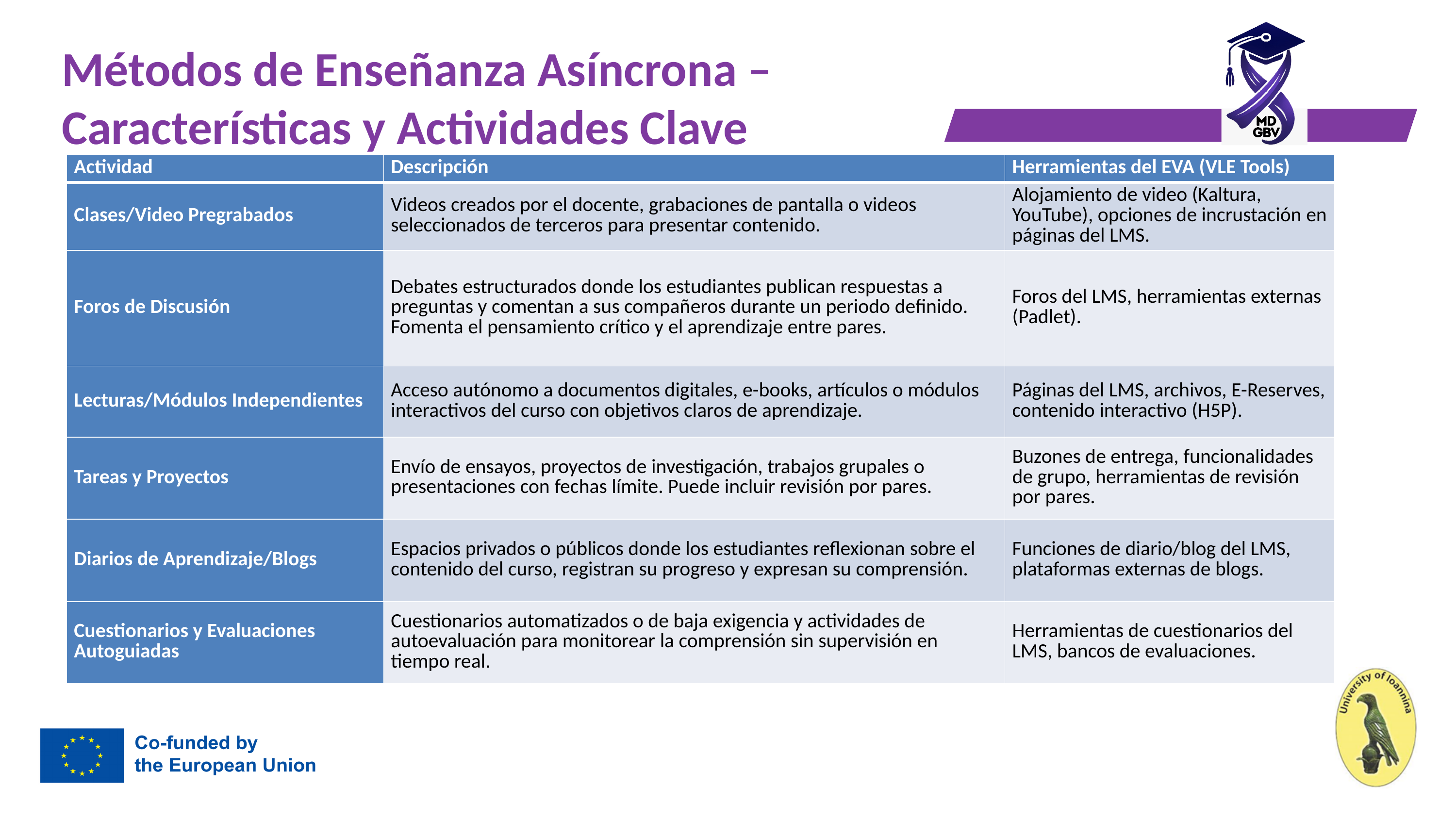

# Métodos de Enseñanza Asíncrona – Características y Actividades Clave
| Actividad | Descripción | Herramientas del EVA (VLE Tools) |
| --- | --- | --- |
| Clases/Video Pregrabados | Videos creados por el docente, grabaciones de pantalla o videos seleccionados de terceros para presentar contenido. | Alojamiento de video (Kaltura, YouTube), opciones de incrustación en páginas del LMS. |
| Foros de Discusión | Debates estructurados donde los estudiantes publican respuestas a preguntas y comentan a sus compañeros durante un periodo definido. Fomenta el pensamiento crítico y el aprendizaje entre pares. | Foros del LMS, herramientas externas (Padlet). |
| Lecturas/Módulos Independientes | Acceso autónomo a documentos digitales, e-books, artículos o módulos interactivos del curso con objetivos claros de aprendizaje. | Páginas del LMS, archivos, E-Reserves, contenido interactivo (H5P). |
| Tareas y Proyectos | Envío de ensayos, proyectos de investigación, trabajos grupales o presentaciones con fechas límite. Puede incluir revisión por pares. | Buzones de entrega, funcionalidades de grupo, herramientas de revisión por pares. |
| Diarios de Aprendizaje/Blogs | Espacios privados o públicos donde los estudiantes reflexionan sobre el contenido del curso, registran su progreso y expresan su comprensión. | Funciones de diario/blog del LMS, plataformas externas de blogs. |
| Cuestionarios y Evaluaciones Autoguiadas | Cuestionarios automatizados o de baja exigencia y actividades de autoevaluación para monitorear la comprensión sin supervisión en tiempo real. | Herramientas de cuestionarios del LMS, bancos de evaluaciones. |